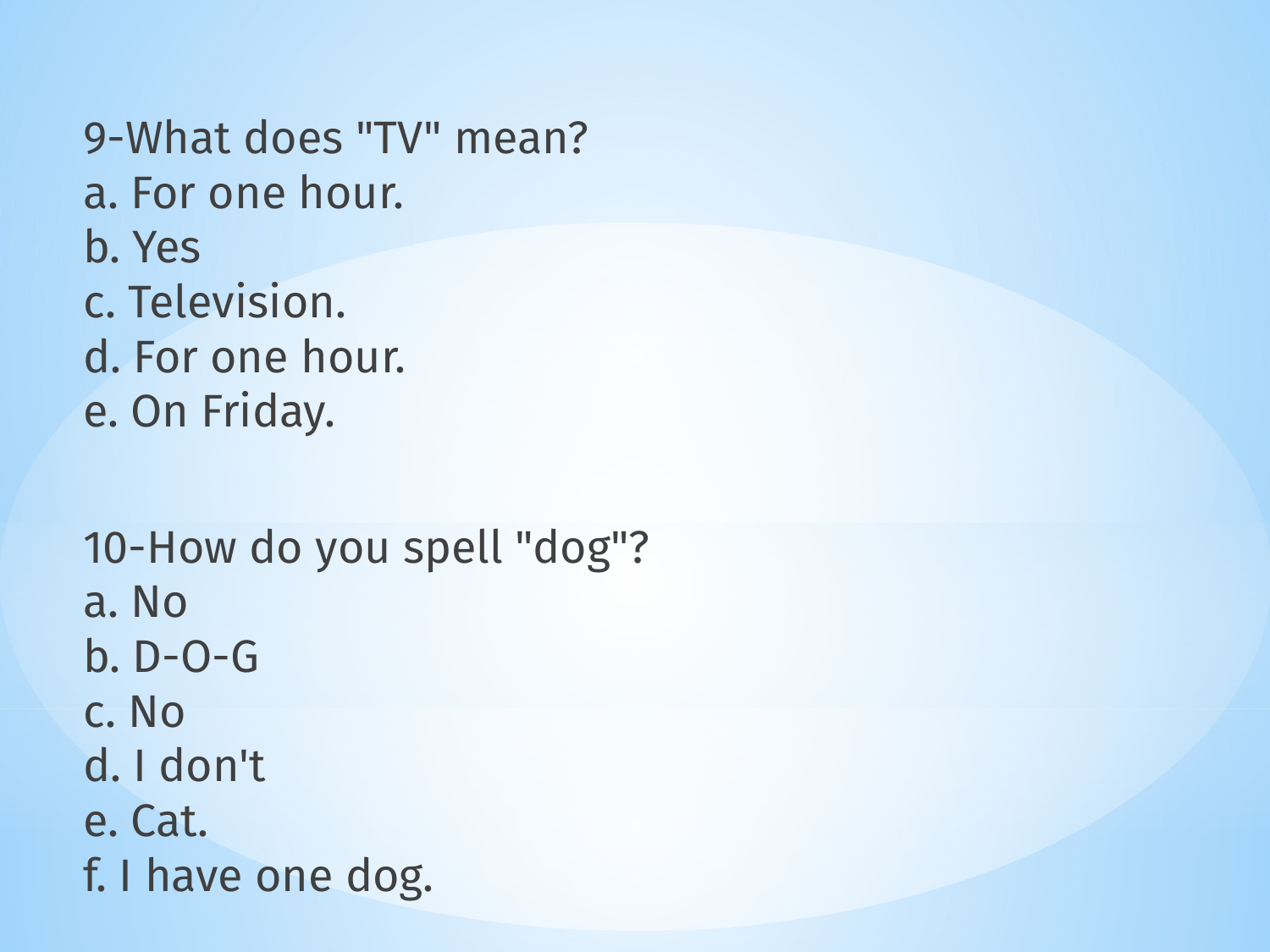

9-What does "TV" mean?
a. For one hour.
b. Yes
c. Television.
d. For one hour.
e. On Friday.

10-How do you spell "dog"?
a. No
b. D-O-G
c. No
d. I don't
e. Cat.
f. I have one dog.